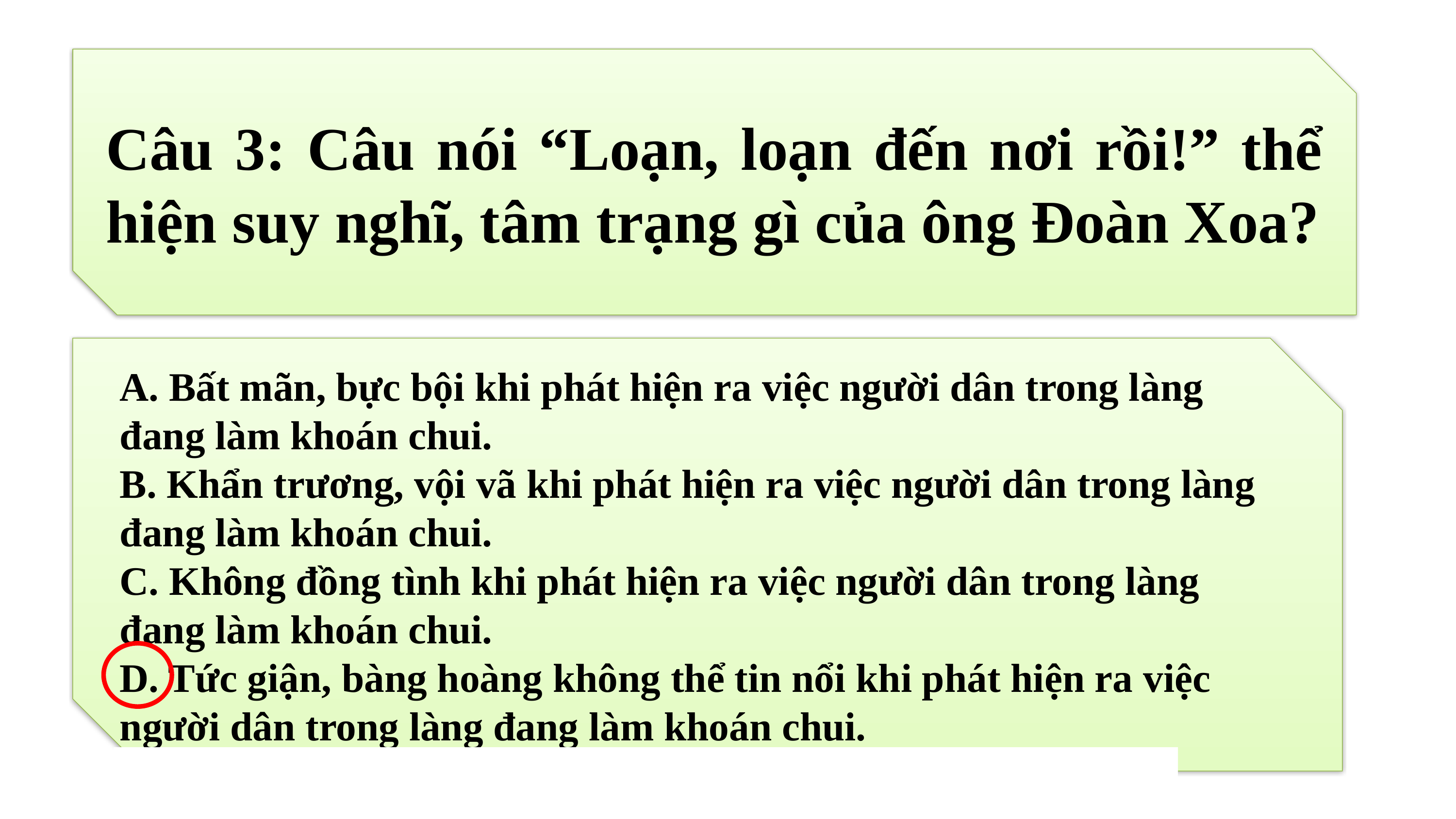

Câu 3: Câu nói “Loạn, loạn đến nơi rồi!” thể hiện suy nghĩ, tâm trạng gì của ông Đoàn Xoa?
A. Bất mãn, bực bội khi phát hiện ra việc người dân trong làng đang làm khoán chui.
B. Khẩn trương, vội vã khi phát hiện ra việc người dân trong làng đang làm khoán chui.
C. Không đồng tình khi phát hiện ra việc người dân trong làng đang làm khoán chui.
D. Tức giận, bàng hoàng không thể tin nổi khi phát hiện ra việc người dân trong làng đang làm khoán chui.